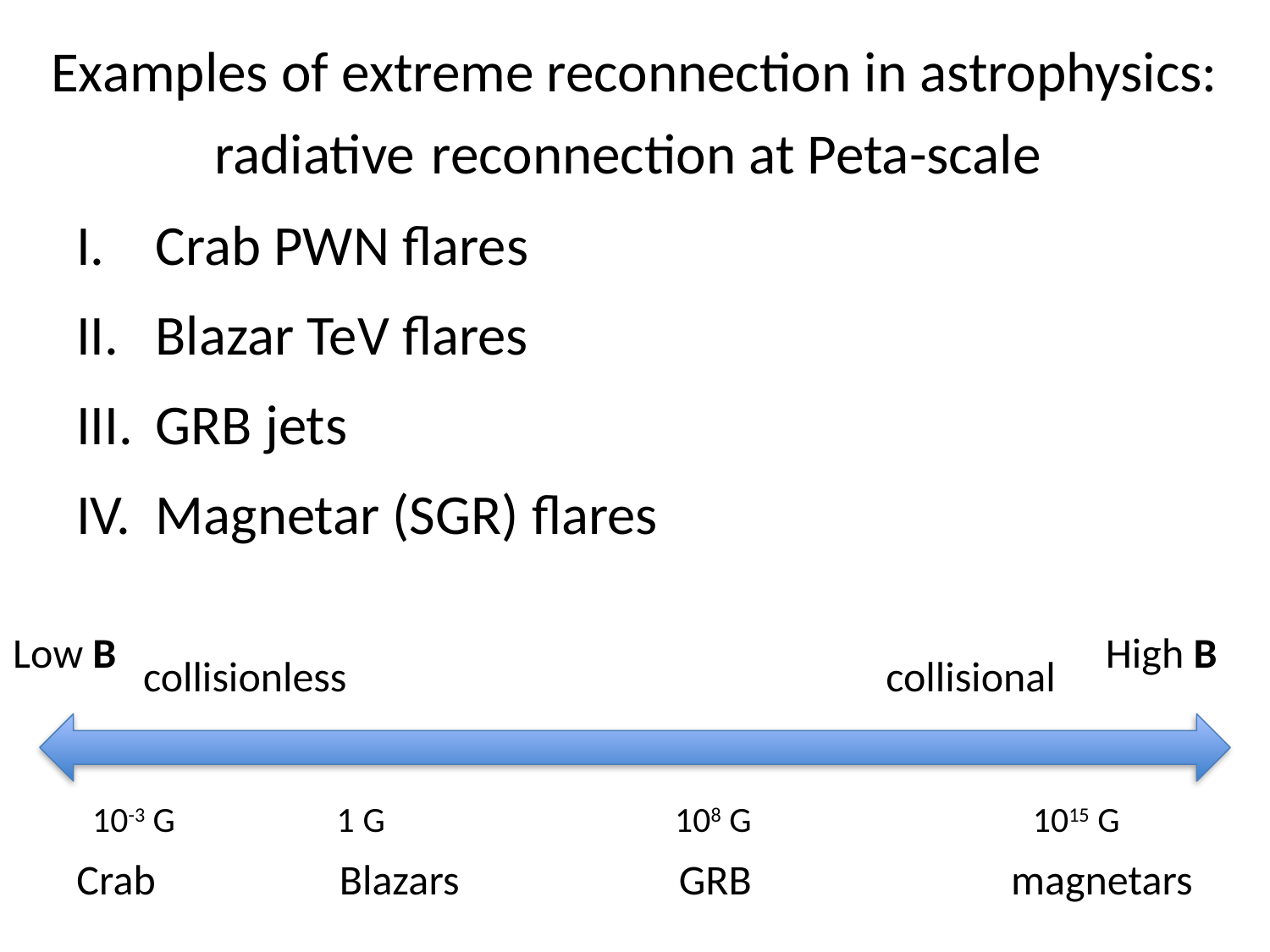

# Examples of extreme reconnection in astrophysics: radiative reconnection at Peta-scale
Crab PWN flares
Blazar TeV flares
GRB jets
Magnetar (SGR) flares
Low B
High B
collisionless
collisional

10-3 G
1 G
108 G
1015 G
Crab
Blazars
GRB
magnetars